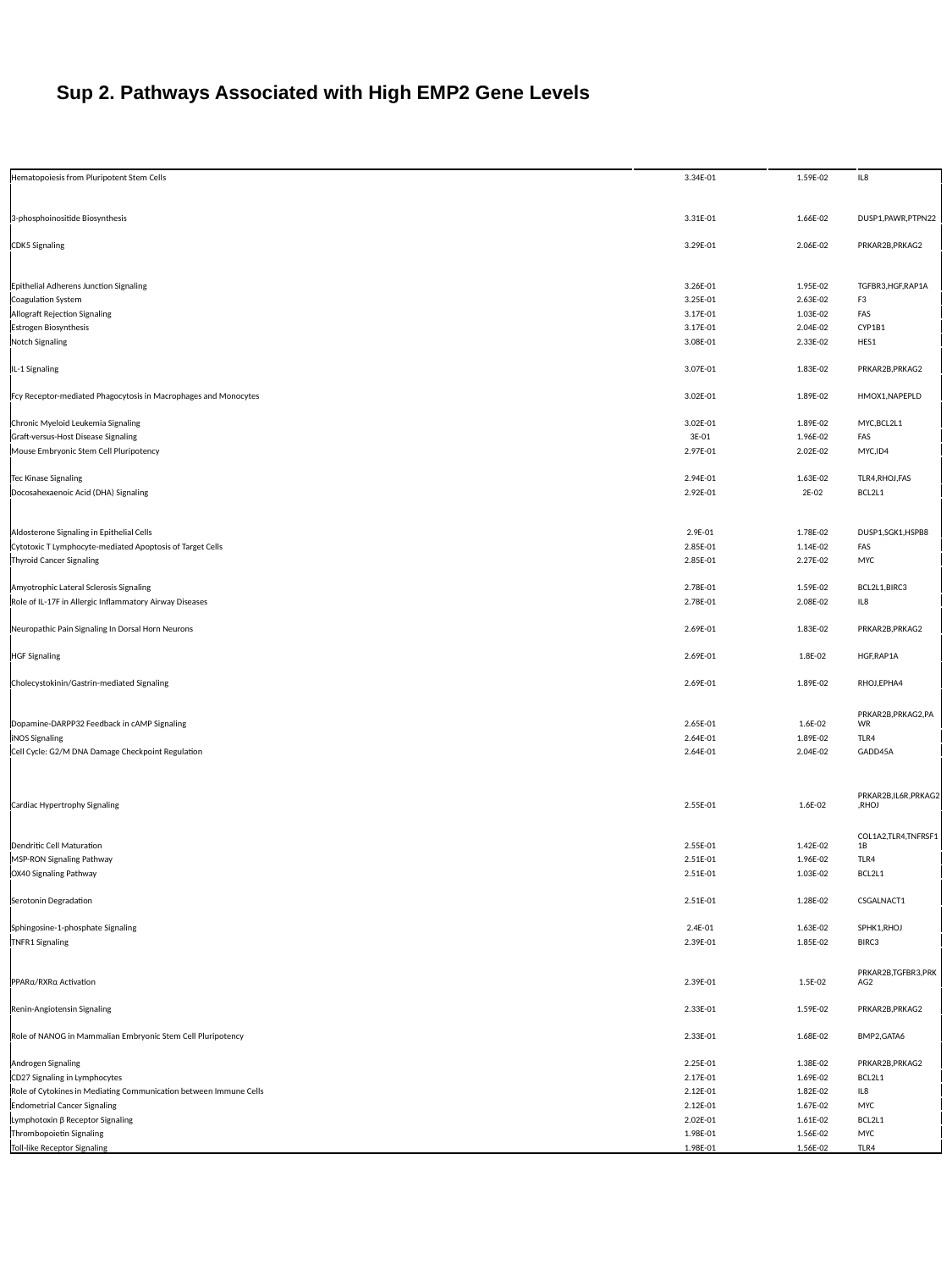

Sup 2. Pathways Associated with High EMP2 Gene Levels
| Hematopoiesis from Pluripotent Stem Cells | 3.34E-01 | 1.59E-02 | IL8 |
| --- | --- | --- | --- |
| 3-phosphoinositide Biosynthesis | 3.31E-01 | 1.66E-02 | DUSP1,PAWR,PTPN22 |
| CDK5 Signaling | 3.29E-01 | 2.06E-02 | PRKAR2B,PRKAG2 |
| Epithelial Adherens Junction Signaling | 3.26E-01 | 1.95E-02 | TGFBR3,HGF,RAP1A |
| Coagulation System | 3.25E-01 | 2.63E-02 | F3 |
| Allograft Rejection Signaling | 3.17E-01 | 1.03E-02 | FAS |
| Estrogen Biosynthesis | 3.17E-01 | 2.04E-02 | CYP1B1 |
| Notch Signaling | 3.08E-01 | 2.33E-02 | HES1 |
| IL-1 Signaling | 3.07E-01 | 1.83E-02 | PRKAR2B,PRKAG2 |
| Fcγ Receptor-mediated Phagocytosis in Macrophages and Monocytes | 3.02E-01 | 1.89E-02 | HMOX1,NAPEPLD |
| Chronic Myeloid Leukemia Signaling | 3.02E-01 | 1.89E-02 | MYC,BCL2L1 |
| Graft-versus-Host Disease Signaling | 3E-01 | 1.96E-02 | FAS |
| Mouse Embryonic Stem Cell Pluripotency | 2.97E-01 | 2.02E-02 | MYC,ID4 |
| Tec Kinase Signaling | 2.94E-01 | 1.63E-02 | TLR4,RHOJ,FAS |
| Docosahexaenoic Acid (DHA) Signaling | 2.92E-01 | 2E-02 | BCL2L1 |
| Aldosterone Signaling in Epithelial Cells | 2.9E-01 | 1.78E-02 | DUSP1,SGK1,HSPB8 |
| Cytotoxic T Lymphocyte-mediated Apoptosis of Target Cells | 2.85E-01 | 1.14E-02 | FAS |
| Thyroid Cancer Signaling | 2.85E-01 | 2.27E-02 | MYC |
| Amyotrophic Lateral Sclerosis Signaling | 2.78E-01 | 1.59E-02 | BCL2L1,BIRC3 |
| Role of IL-17F in Allergic Inflammatory Airway Diseases | 2.78E-01 | 2.08E-02 | IL8 |
| Neuropathic Pain Signaling In Dorsal Horn Neurons | 2.69E-01 | 1.83E-02 | PRKAR2B,PRKAG2 |
| HGF Signaling | 2.69E-01 | 1.8E-02 | HGF,RAP1A |
| Cholecystokinin/Gastrin-mediated Signaling | 2.69E-01 | 1.89E-02 | RHOJ,EPHA4 |
| Dopamine-DARPP32 Feedback in cAMP Signaling | 2.65E-01 | 1.6E-02 | PRKAR2B,PRKAG2,PAWR |
| iNOS Signaling | 2.64E-01 | 1.89E-02 | TLR4 |
| Cell Cycle: G2/M DNA Damage Checkpoint Regulation | 2.64E-01 | 2.04E-02 | GADD45A |
| Cardiac Hypertrophy Signaling | 2.55E-01 | 1.6E-02 | PRKAR2B,IL6R,PRKAG2,RHOJ |
| Dendritic Cell Maturation | 2.55E-01 | 1.42E-02 | COL1A2,TLR4,TNFRSF11B |
| MSP-RON Signaling Pathway | 2.51E-01 | 1.96E-02 | TLR4 |
| OX40 Signaling Pathway | 2.51E-01 | 1.03E-02 | BCL2L1 |
| Serotonin Degradation | 2.51E-01 | 1.28E-02 | CSGALNACT1 |
| Sphingosine-1-phosphate Signaling | 2.4E-01 | 1.63E-02 | SPHK1,RHOJ |
| TNFR1 Signaling | 2.39E-01 | 1.85E-02 | BIRC3 |
| PPARα/RXRα Activation | 2.39E-01 | 1.5E-02 | PRKAR2B,TGFBR3,PRKAG2 |
| Renin-Angiotensin Signaling | 2.33E-01 | 1.59E-02 | PRKAR2B,PRKAG2 |
| Role of NANOG in Mammalian Embryonic Stem Cell Pluripotency | 2.33E-01 | 1.68E-02 | BMP2,GATA6 |
| Androgen Signaling | 2.25E-01 | 1.38E-02 | PRKAR2B,PRKAG2 |
| CD27 Signaling in Lymphocytes | 2.17E-01 | 1.69E-02 | BCL2L1 |
| Role of Cytokines in Mediating Communication between Immune Cells | 2.12E-01 | 1.82E-02 | IL8 |
| Endometrial Cancer Signaling | 2.12E-01 | 1.67E-02 | MYC |
| Lymphotoxin β Receptor Signaling | 2.02E-01 | 1.61E-02 | BCL2L1 |
| Thrombopoietin Signaling | 1.98E-01 | 1.56E-02 | MYC |
| Toll-like Receptor Signaling | 1.98E-01 | 1.56E-02 | TLR4 |